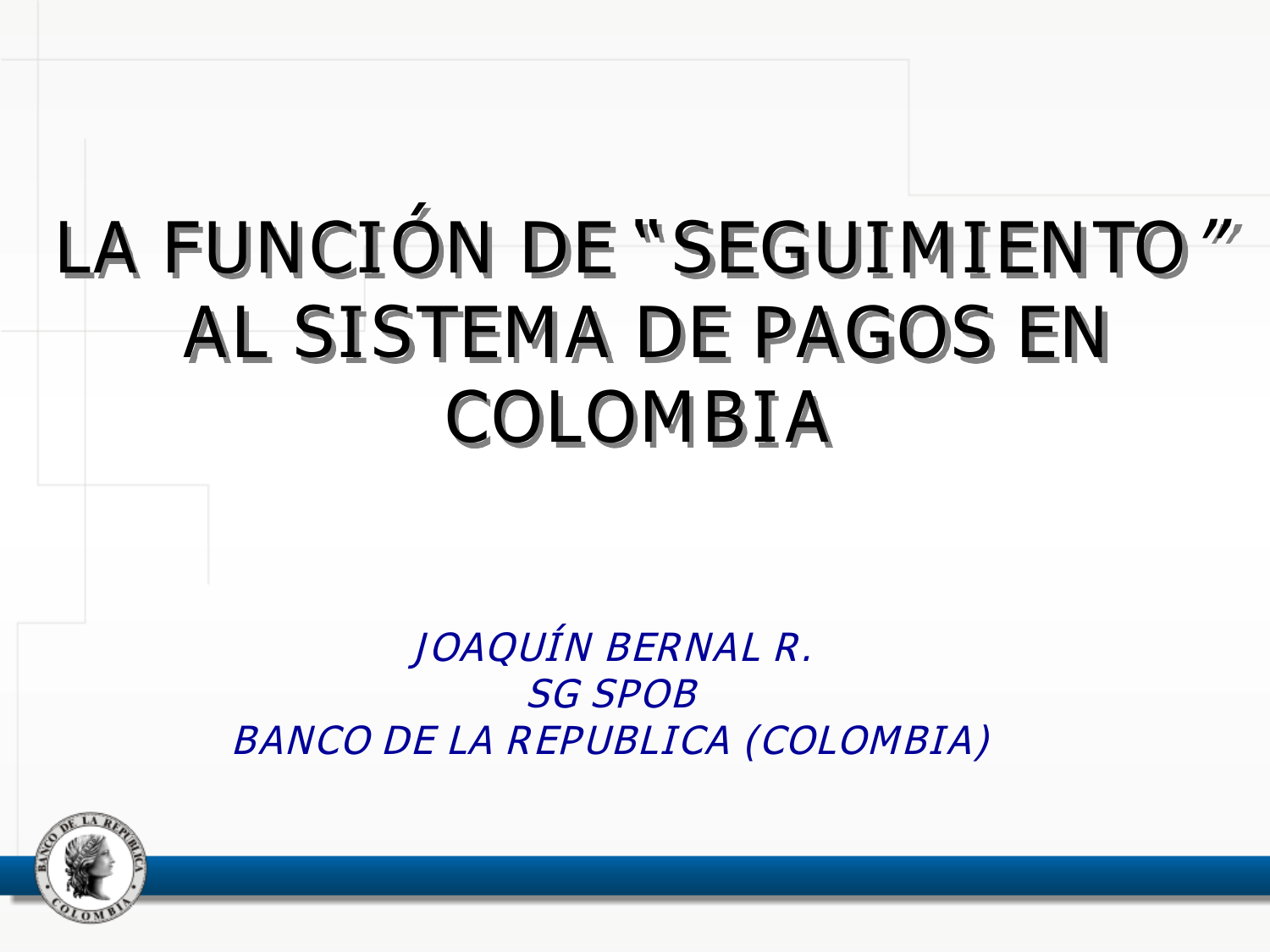

LA FUNCIÓN DE “SEGUIMIENTO”  AL SISTEMA DE PAGOS EN COLOMBIA
JOAQUÍN BERNAL R.
SG SPOB
BANCO DE LA REPUBLICA (COLOMBIA)